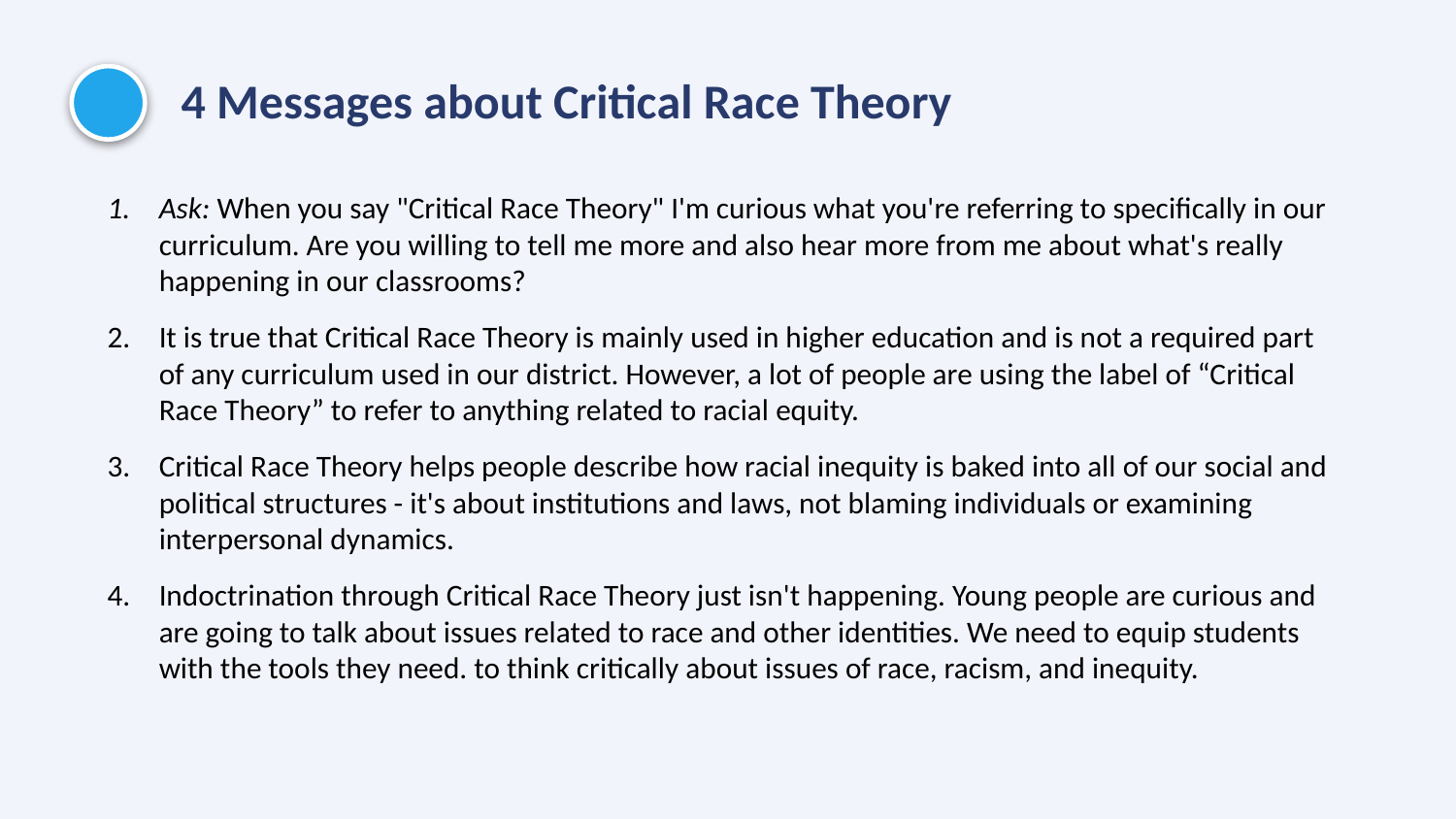

# 4 Messages about Critical Race Theory

Ask: When you say "Critical Race Theory" I'm curious what you're referring to specifically in our curriculum. Are you willing to tell me more and also hear more from me about what's really happening in our classrooms?
It is true that Critical Race Theory is mainly used in higher education and is not a required part of any curriculum used in our district. However, a lot of people are using the label of “Critical Race Theory” to refer to anything related to racial equity.
Critical Race Theory helps people describe how racial inequity is baked into all of our social and political structures - it's about institutions and laws, not blaming individuals or examining interpersonal dynamics.
Indoctrination through Critical Race Theory just isn't happening. Young people are curious and are going to talk about issues related to race and other identities. We need to equip students with the tools they need. to think critically about issues of race, racism, and inequity.